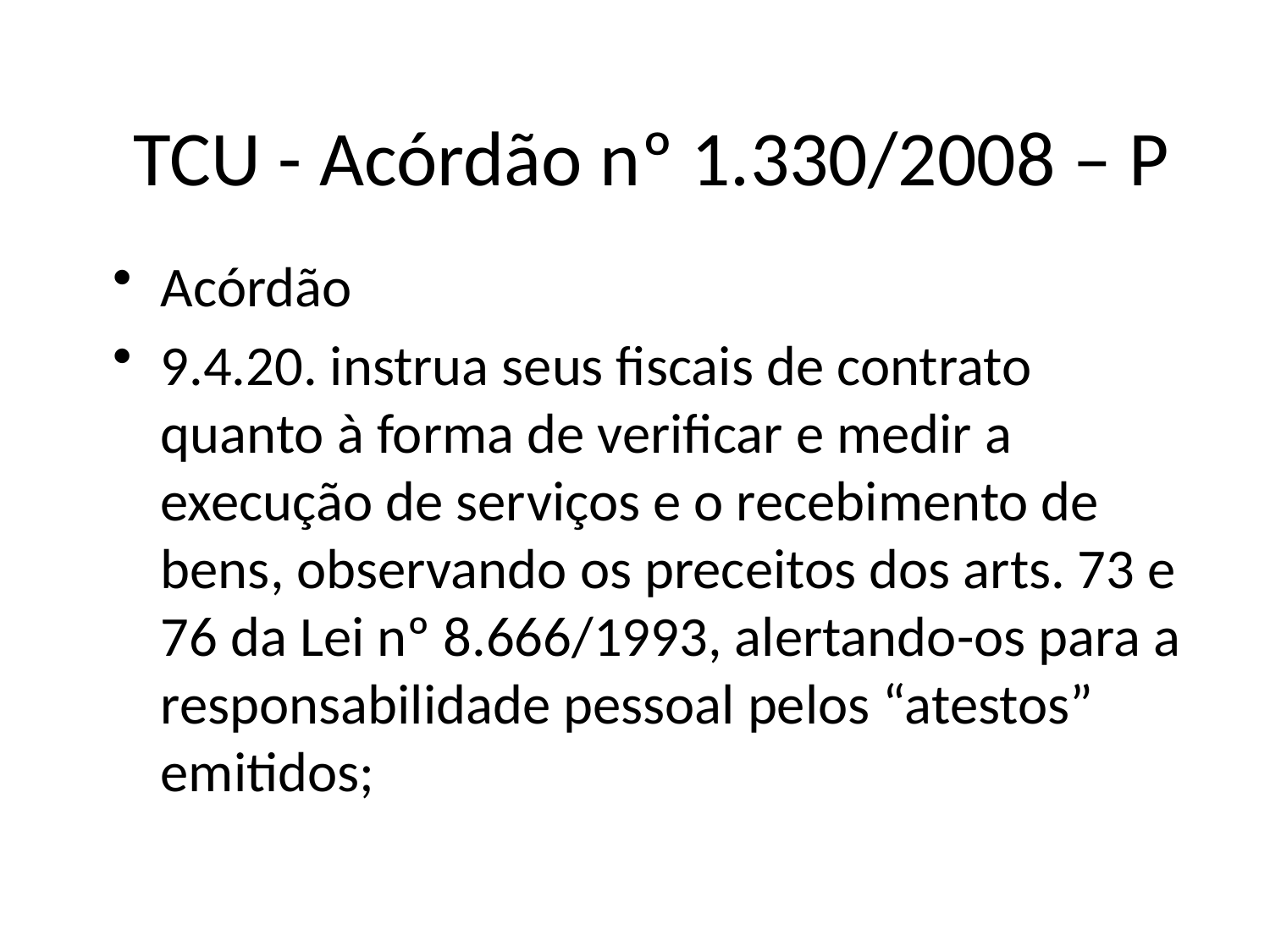

# TCU - Acórdão nº 1.330/2008 – P

Acórdão
9.4.20. instrua seus fiscais de contrato quanto à forma de verificar e medir a execução de serviços e o recebimento de bens, observando os preceitos dos arts. 73 e 76 da Lei nº 8.666/1993, alertando-os para a responsabilidade pessoal pelos “atestos” emitidos;